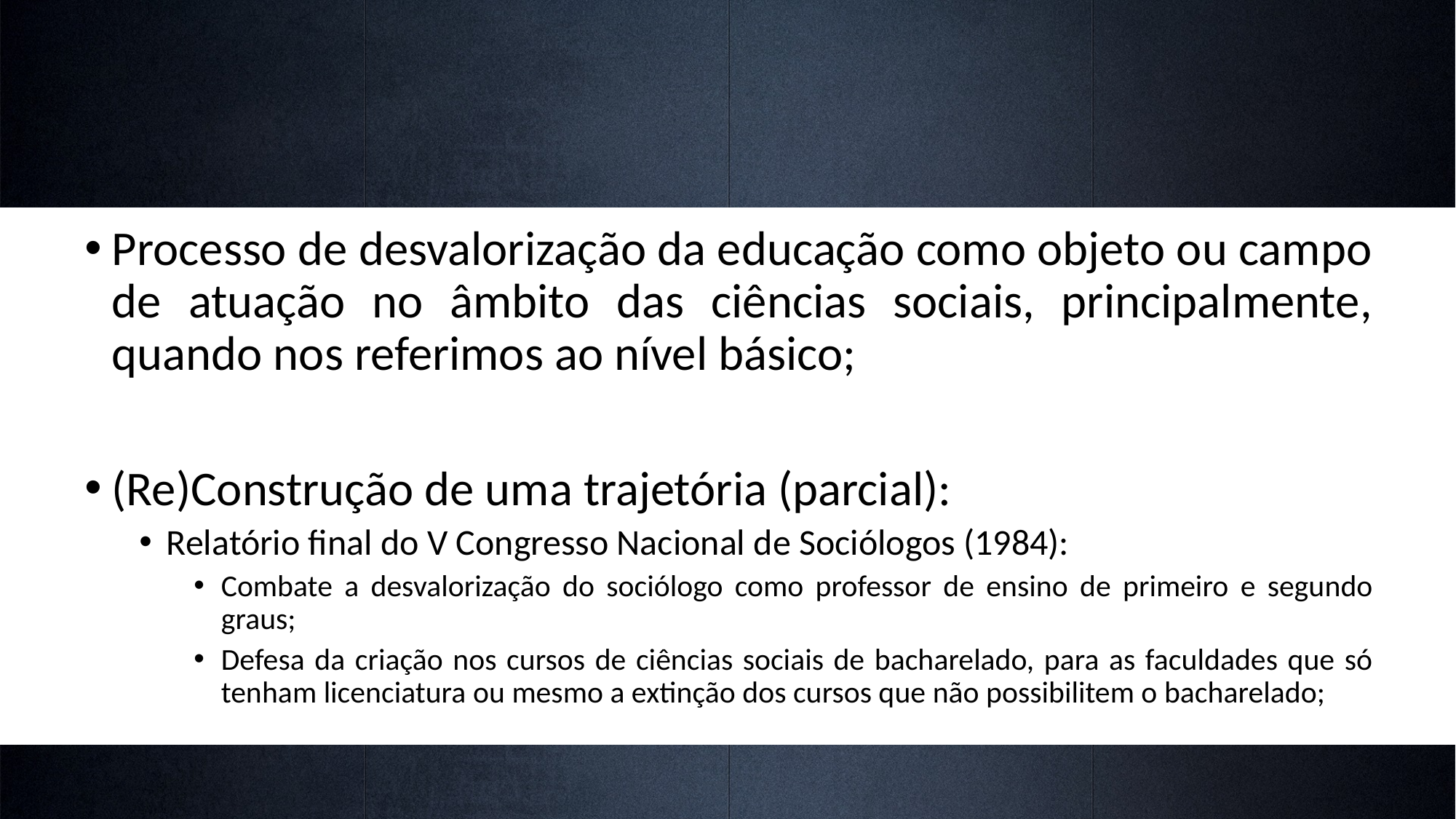

Processo de desvalorização da educação como objeto ou campo de atuação no âmbito das ciências sociais, principalmente, quando nos referimos ao nível básico;

(Re)Construção de uma trajetória (parcial):
Relatório final do V Congresso Nacional de Sociólogos (1984):
Combate a desvalorização do sociólogo como professor de ensino de primeiro e segundo graus;
Defesa da criação nos cursos de ciências sociais de bacharelado, para as faculdades que só tenham licenciatura ou mesmo a extinção dos cursos que não possibilitem o bacharelado;